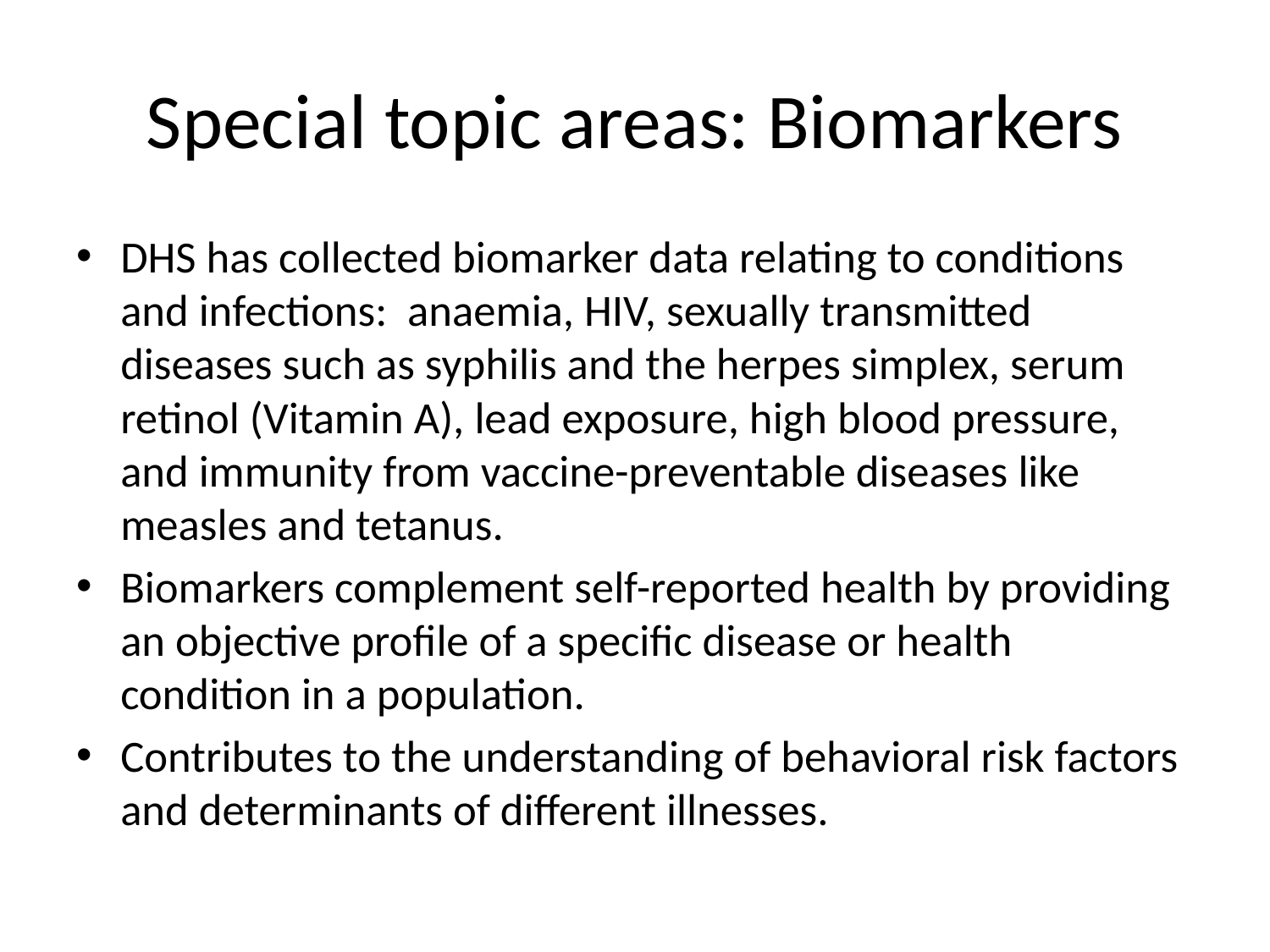

# Special topic areas: Biomarkers
DHS has collected biomarker data relating to conditions and infections:  anaemia, HIV, sexually transmitted diseases such as syphilis and the herpes simplex, serum retinol (Vitamin A), lead exposure, high blood pressure, and immunity from vaccine-preventable diseases like measles and tetanus.
Biomarkers complement self-reported health by providing an objective profile of a specific disease or health condition in a population.
Contributes to the understanding of behavioral risk factors and determinants of different illnesses.